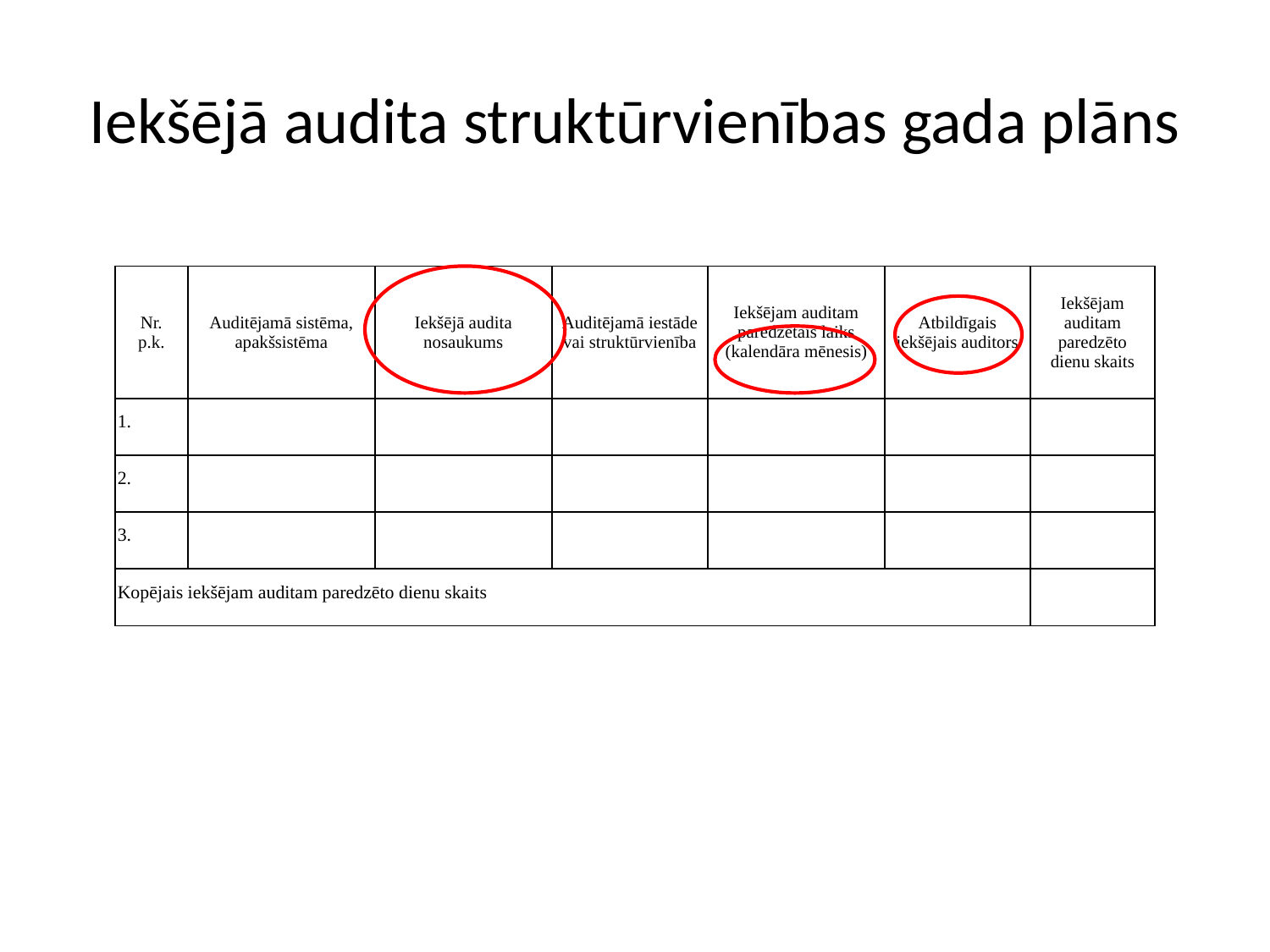

# Iekšējā audita struktūrvienības gada plāns
| Nr. p.k. | Auditējamā sistēma, apakšsistēma | Iekšējā audita nosaukums | Auditējamā iestāde vai struktūrvienība | Iekšējam auditam paredzētais laiks (kalendāra mēnesis) | Atbildīgais iekšējais auditors | Iekšējam auditam paredzēto dienu skaits |
| --- | --- | --- | --- | --- | --- | --- |
| 1. |  |  |  |  |  |  |
| 2. |  |  |  |  |  |  |
| 3. |  |  |  |  |  |  |
| Kopējais iekšējam auditam paredzēto dienu skaits |  |  |  |  |  |  |